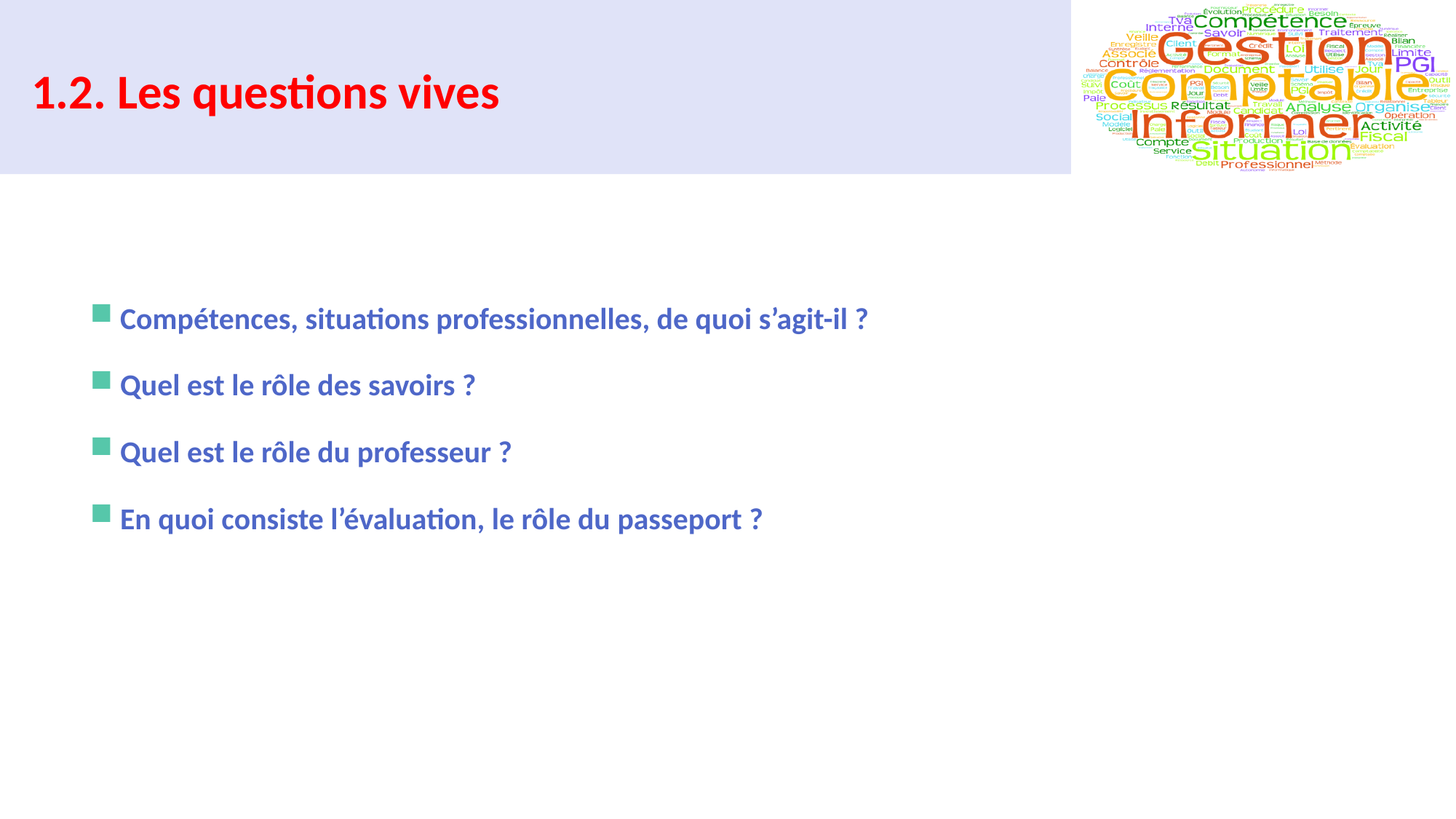

1.2. Les questions vives
Compétences, situations professionnelles, de quoi s’agit-il ?
Quel est le rôle des savoirs ?
Quel est le rôle du professeur ?
En quoi consiste l’évaluation, le rôle du passeport ?